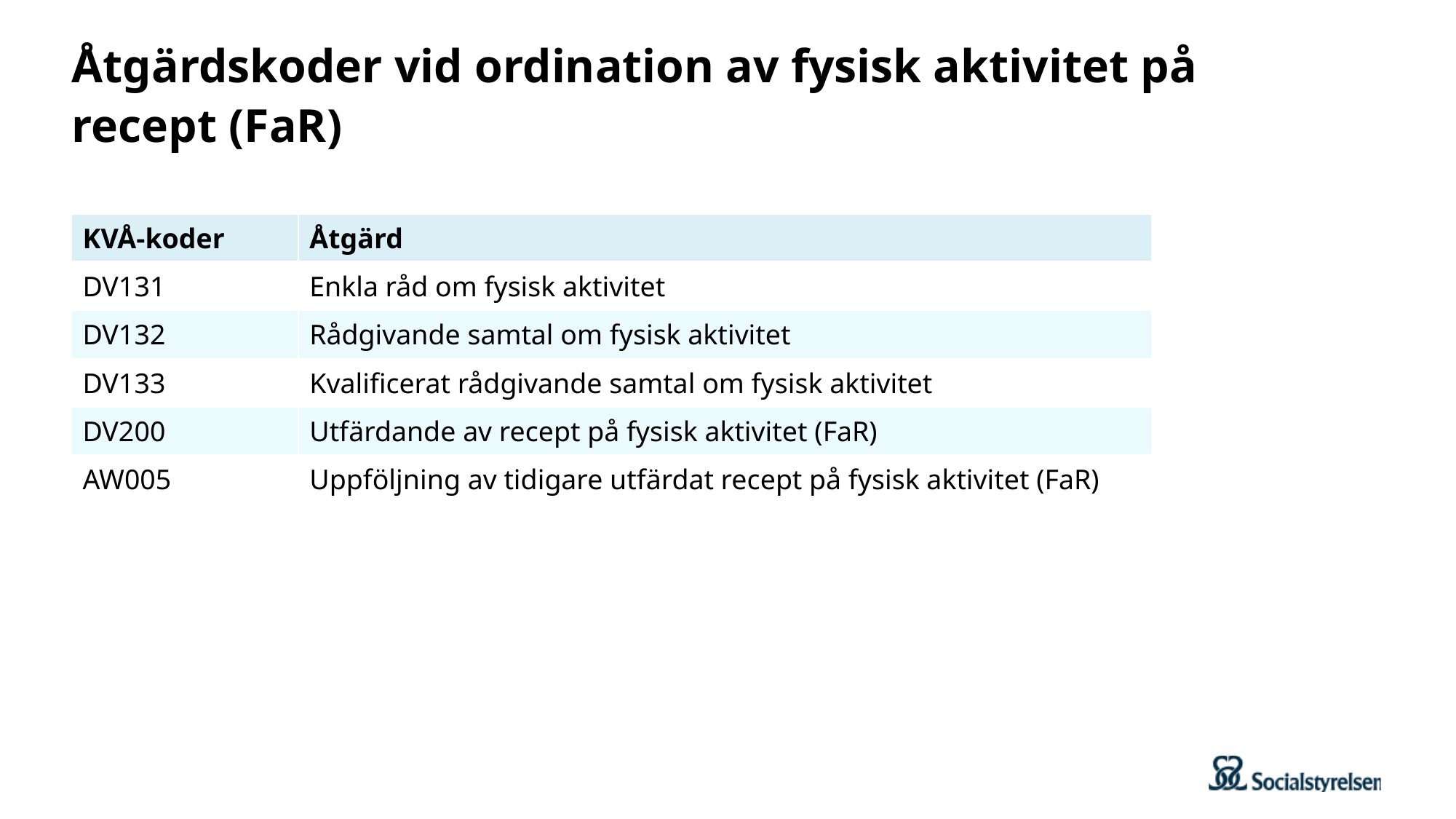

# Åtgärdskoder vid ordination av fysisk aktivitet på recept (FaR)
| KVÅ-koder | Åtgärd |
| --- | --- |
| DV131 | Enkla råd om fysisk aktivitet |
| DV132 | Rådgivande samtal om fysisk aktivitet |
| DV133 | Kvalificerat rådgivande samtal om fysisk aktivitet |
| DV200 | Utfärdande av recept på fysisk aktivitet (FaR) |
| AW005 | Uppföljning av tidigare utfärdat recept på fysisk aktivitet (FaR) |